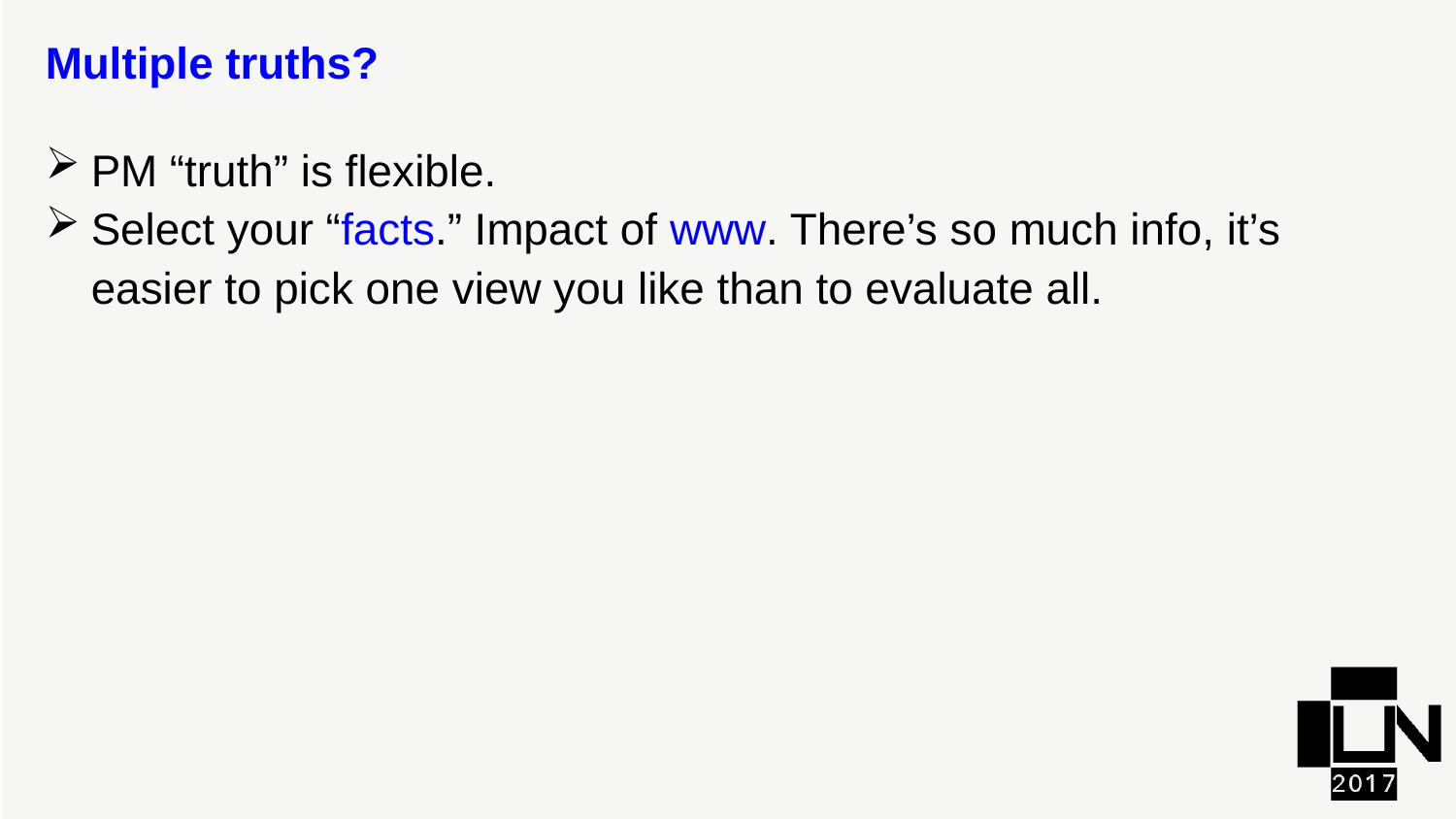

Multiple truths?

PM “truth” is flexible.
Select your “facts.” Impact of www. There’s so much info, it’s easier to pick one view you like than to evaluate all.